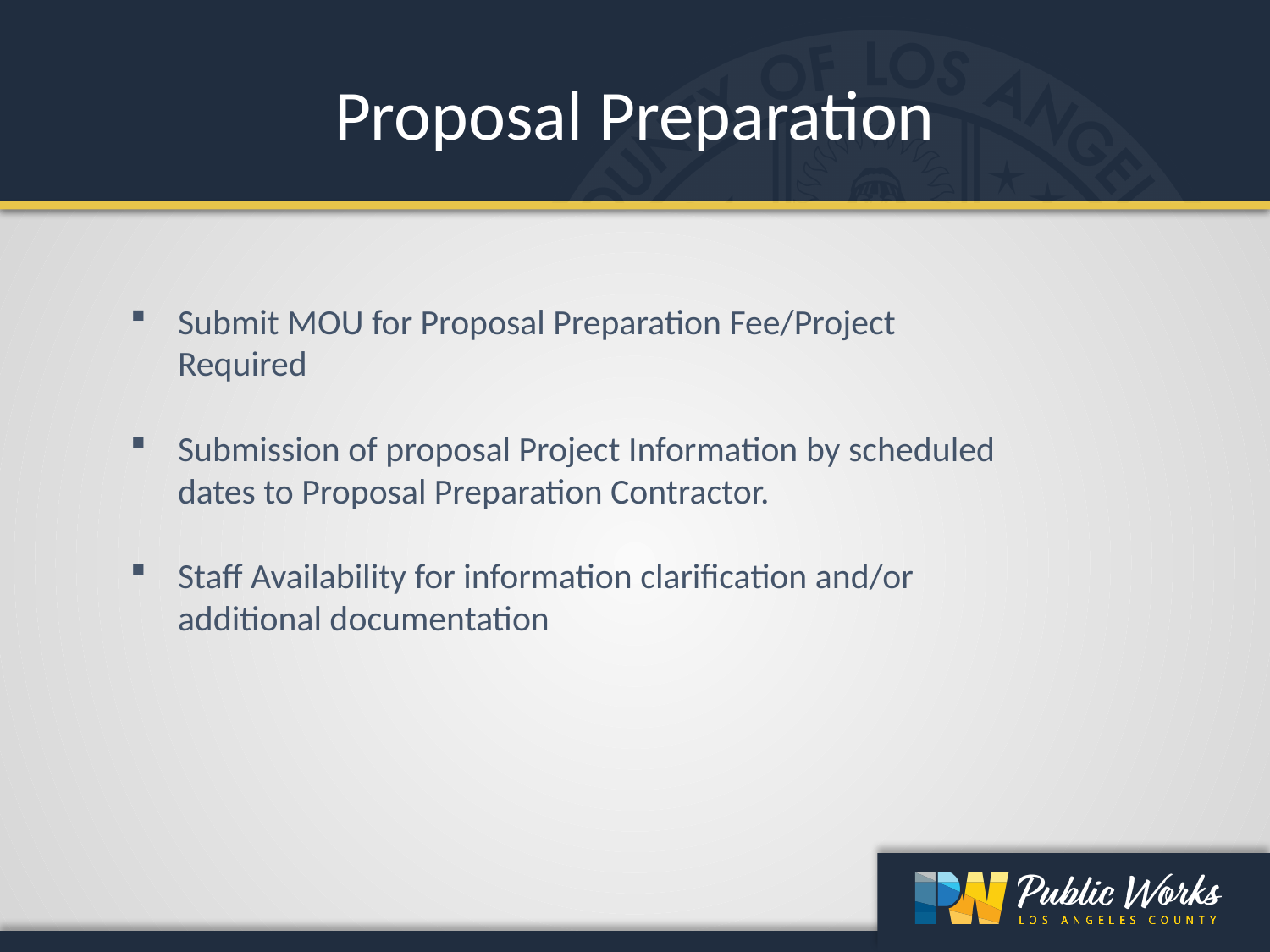

Proposal Preparation

Submit MOU for Proposal Preparation Fee/Project Required

Submission of proposal Project Information by scheduled dates to Proposal Preparation Contractor.

Staff Availability for information clarification and/or additional documentation